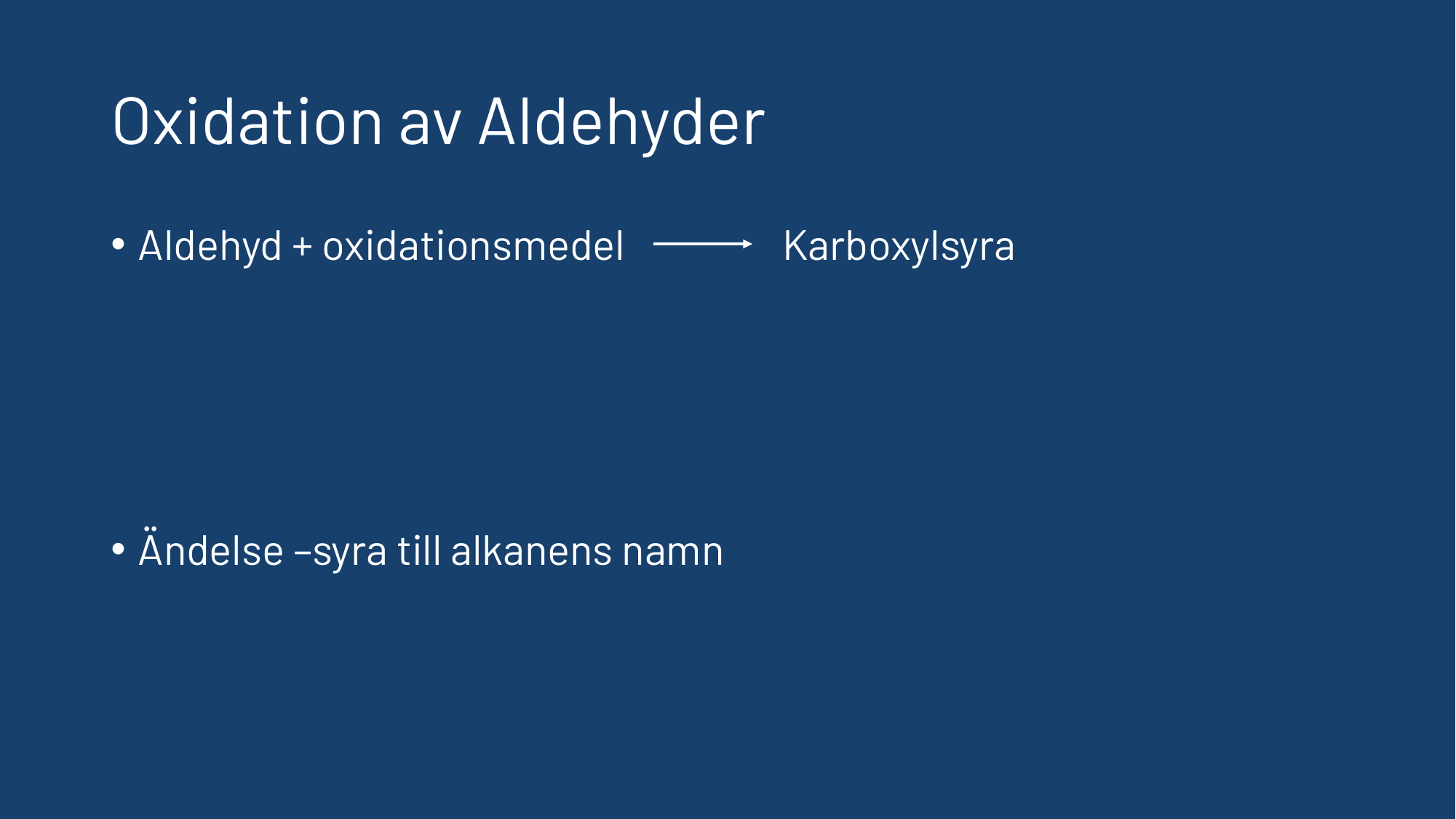

# Oxidation av Aldehyder
Karboxylsyra
Aldehyd + oxidationsmedel

Ändelse –syra till alkanens namn